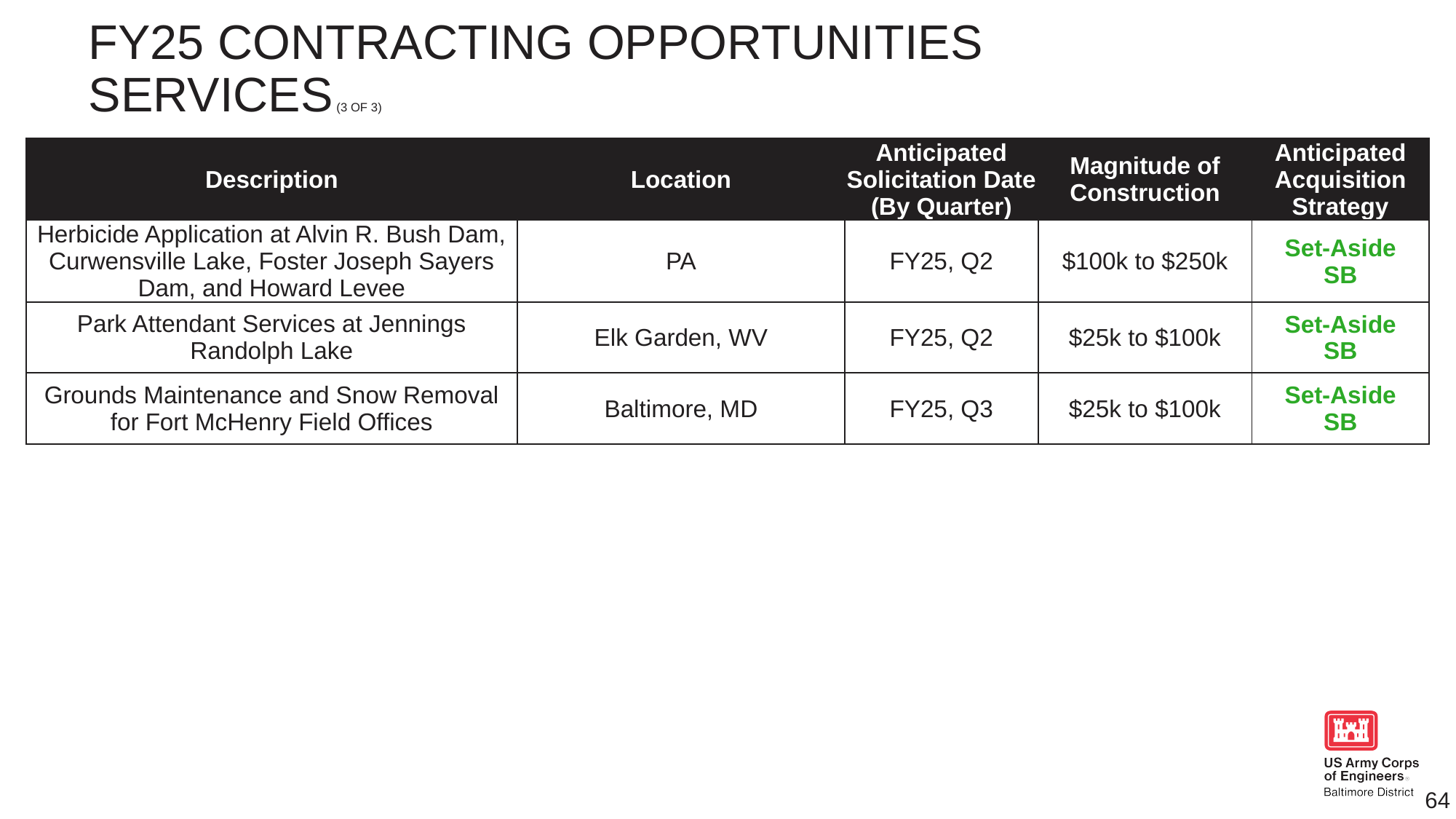

# Fy25 contracting opportunities services (3 of 3)
| Description | Location | Anticipated Solicitation Date (By Quarter) | Magnitude of Construction | Anticipated Acquisition Strategy |
| --- | --- | --- | --- | --- |
| Herbicide Application at Alvin R. Bush Dam, Curwensville Lake, Foster Joseph Sayers Dam, and Howard Levee | PA | FY25, Q2 | $100k to $250k | Set-Aside SB |
| Park Attendant Services at Jennings Randolph Lake | Elk Garden, WV | FY25, Q2 | $25k to $100k | Set-Aside SB |
| Grounds Maintenance and Snow Removal for Fort McHenry Field Offices | Baltimore, MD | FY25, Q3 | $25k to $100k | Set-Aside SB |
64